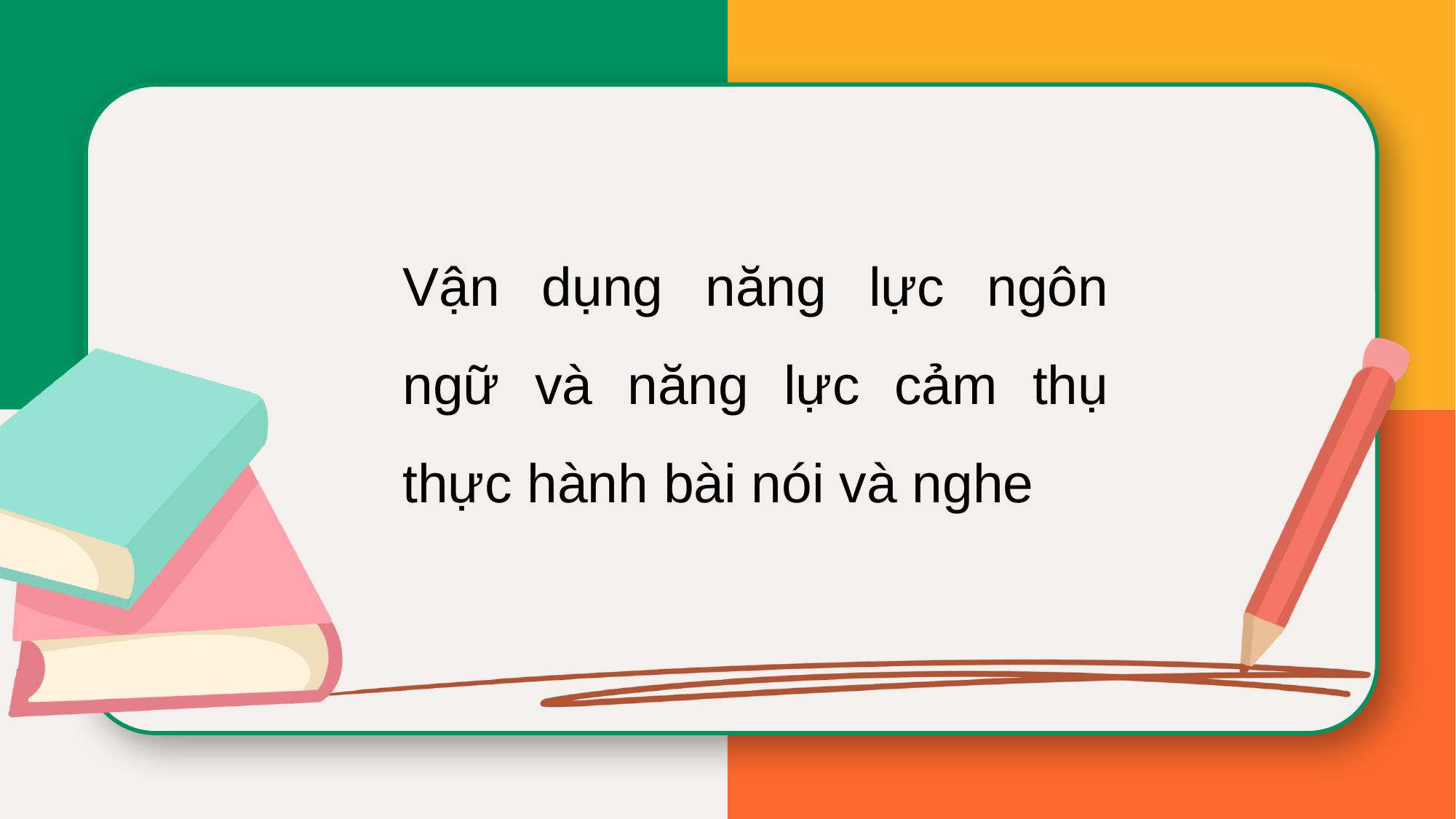

Vận dụng năng lực ngôn ngữ và năng lực cảm thụ thực hành bài nói và nghe